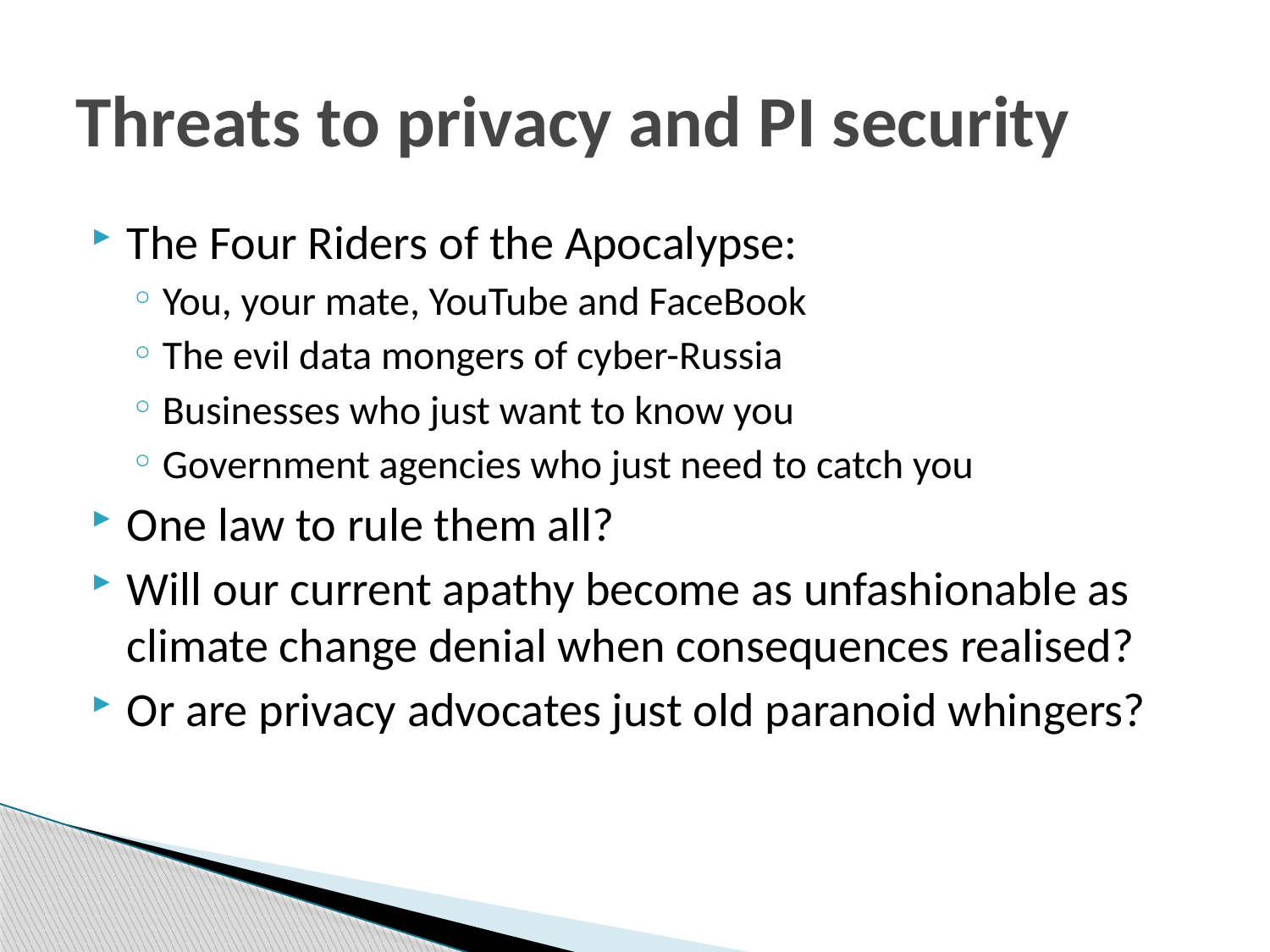

# Threats to privacy and PI security
The Four Riders of the Apocalypse:
You, your mate, YouTube and FaceBook
The evil data mongers of cyber-Russia
Businesses who just want to know you
Government agencies who just need to catch you
One law to rule them all?
Will our current apathy become as unfashionable as climate change denial when consequences realised?
Or are privacy advocates just old paranoid whingers?